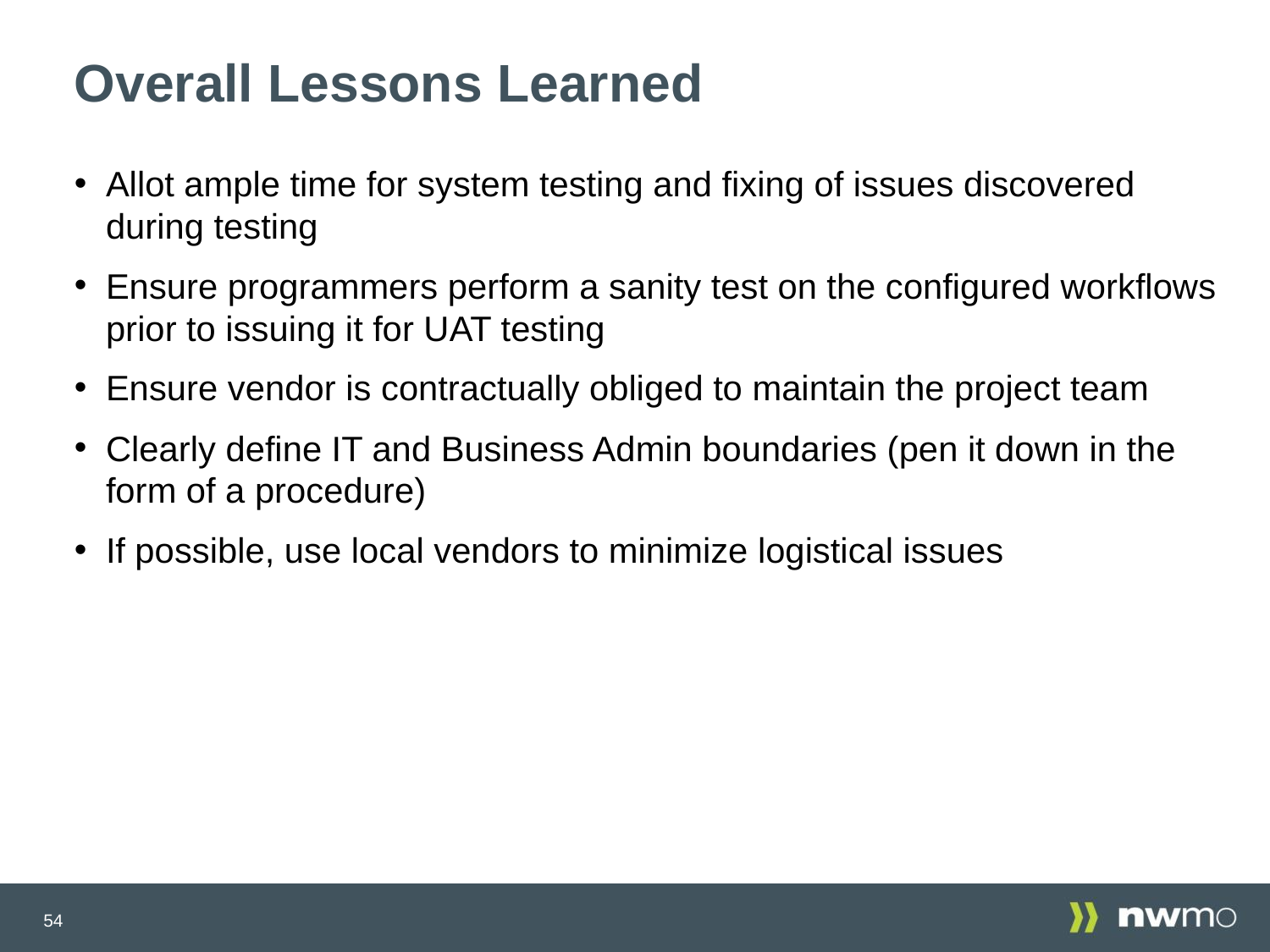

# Overall Lessons Learned
Allot ample time for system testing and fixing of issues discovered during testing
Ensure programmers perform a sanity test on the configured workflows prior to issuing it for UAT testing
Ensure vendor is contractually obliged to maintain the project team
Clearly define IT and Business Admin boundaries (pen it down in the form of a procedure)
If possible, use local vendors to minimize logistical issues

54